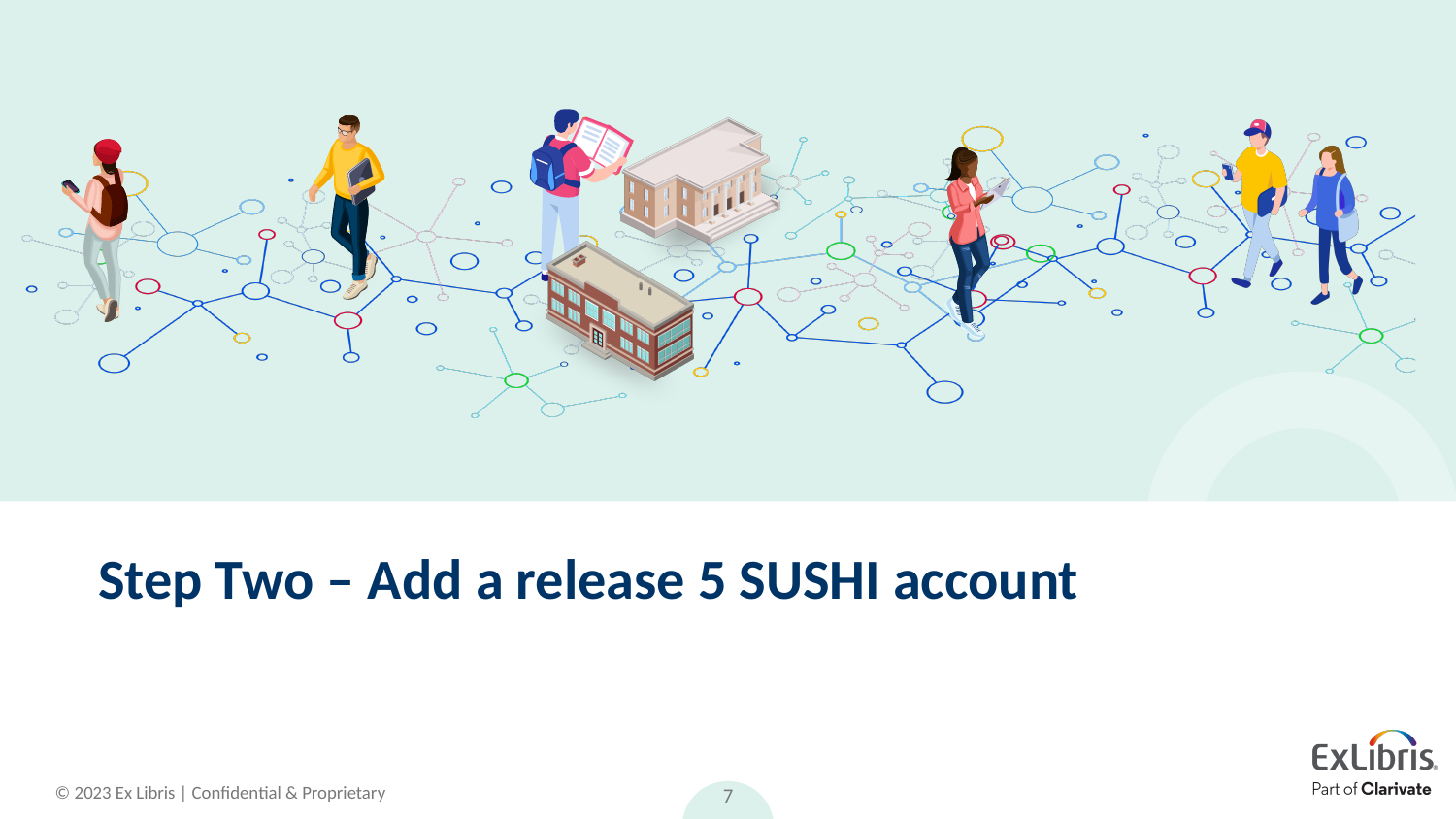

# Step Two – Add a release 5 SUSHI account
7